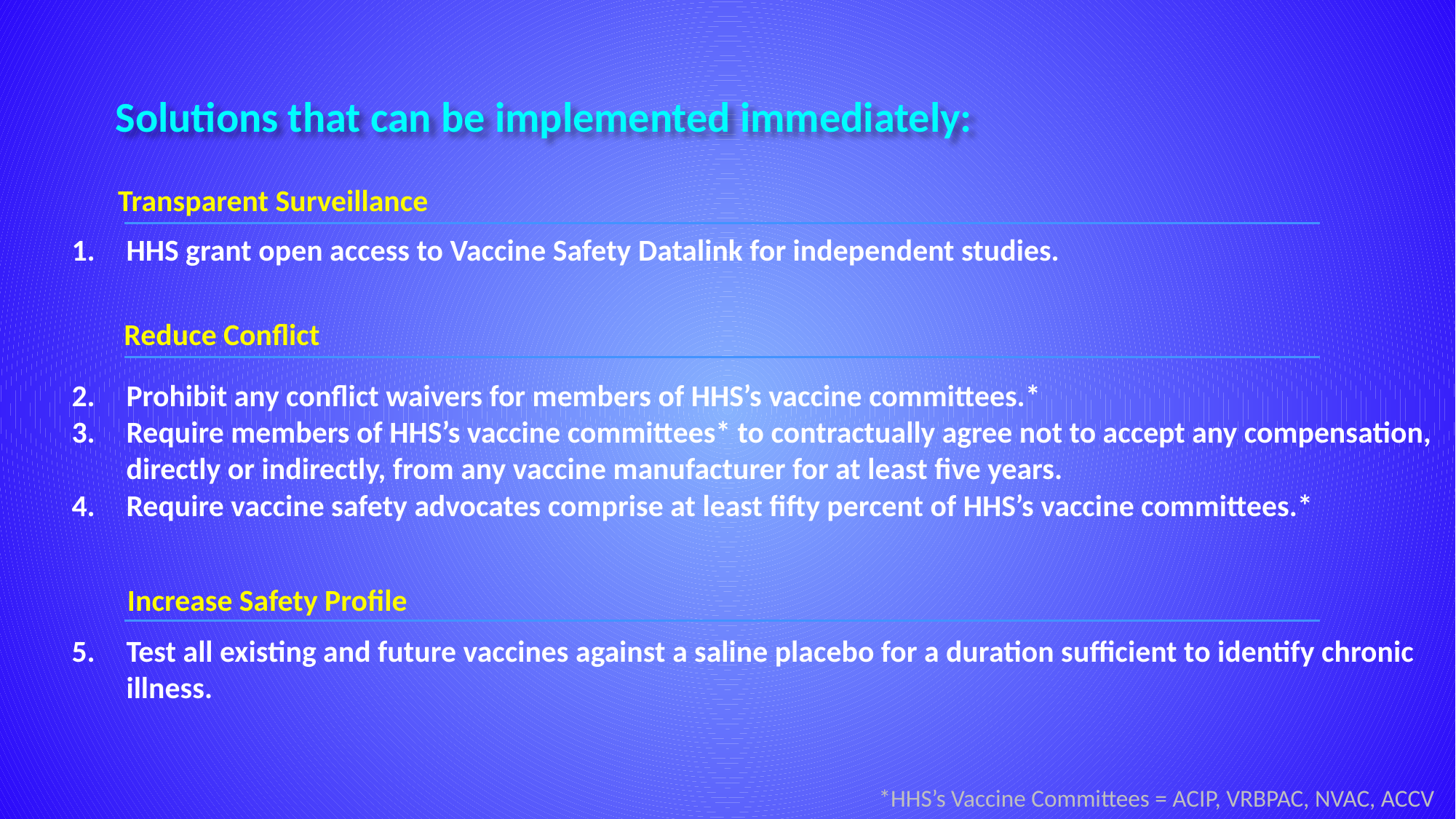

44
Solutions that can be implemented immediately:
Transparent Surveillance

HHS grant open access to Vaccine Safety Datalink for independent studies.

Prohibit any conflict waivers for members of HHS’s vaccine committees.*
Require members of HHS’s vaccine committees* to contractually agree not to accept any compensation, directly or indirectly, from any vaccine manufacturer for at least five years.
Require vaccine safety advocates comprise at least fifty percent of HHS’s vaccine committees.*

Test all existing and future vaccines against a saline placebo for a duration sufficient to identify chronic illness.
Reduce Conflict

Increase Safety Profile

*HHS’s Vaccine Committees = ACIP, VRBPAC, NVAC, ACCV